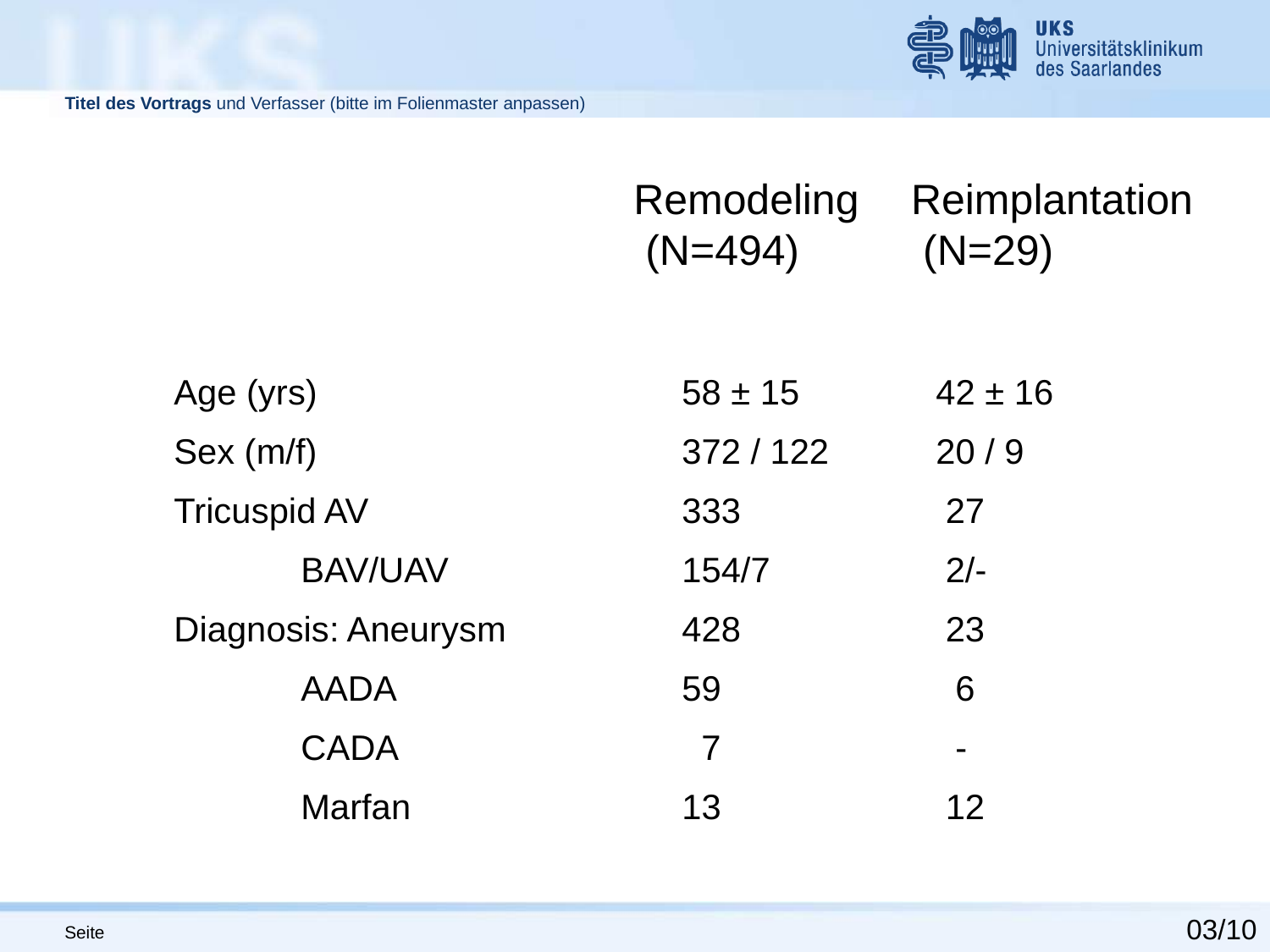

Remodeling 	  Reimplantation
 (N=494)	   (N=29)
Age (yrs) 			58 ± 15		42 ± 16
Sex (m/f) 			372 / 122	20 / 9
Tricuspid AV			333		 27
	BAV/UAV 		154/7 		 2/-
Diagnosis: Aneurysm	   	428		 23
	AADA 		    	59		  6
	CADA 		    	  7		  -
	Marfan			13    		 12
03/10